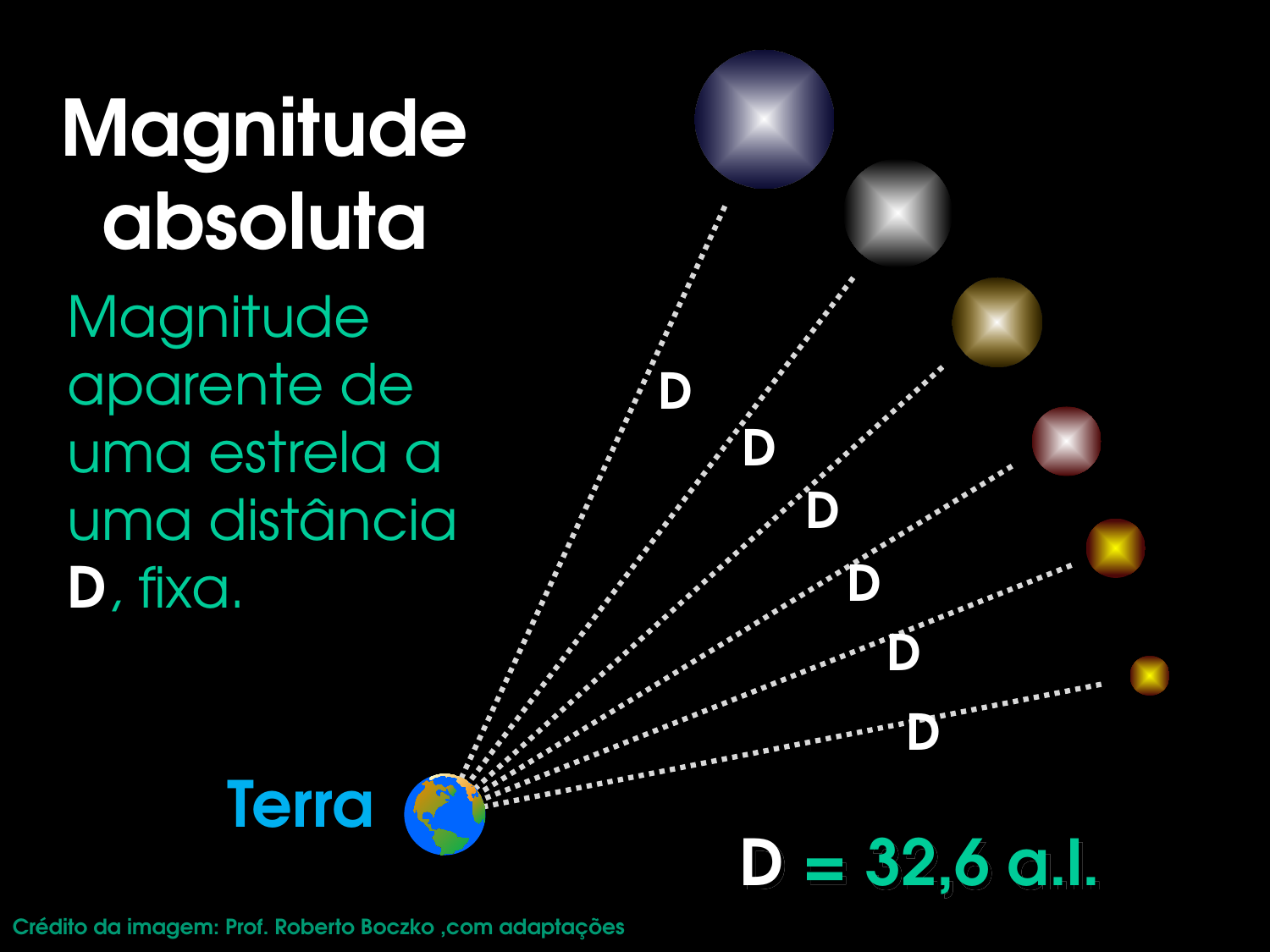

# Magnitude absoluta

Magnitude aparente de uma estrela a uma distância D, fixa.

D

D

D

D

D

D

Terra
D = 32,6 a.l.
15
Crédito da imagem: Prof. Roberto Boczko ,com adaptações